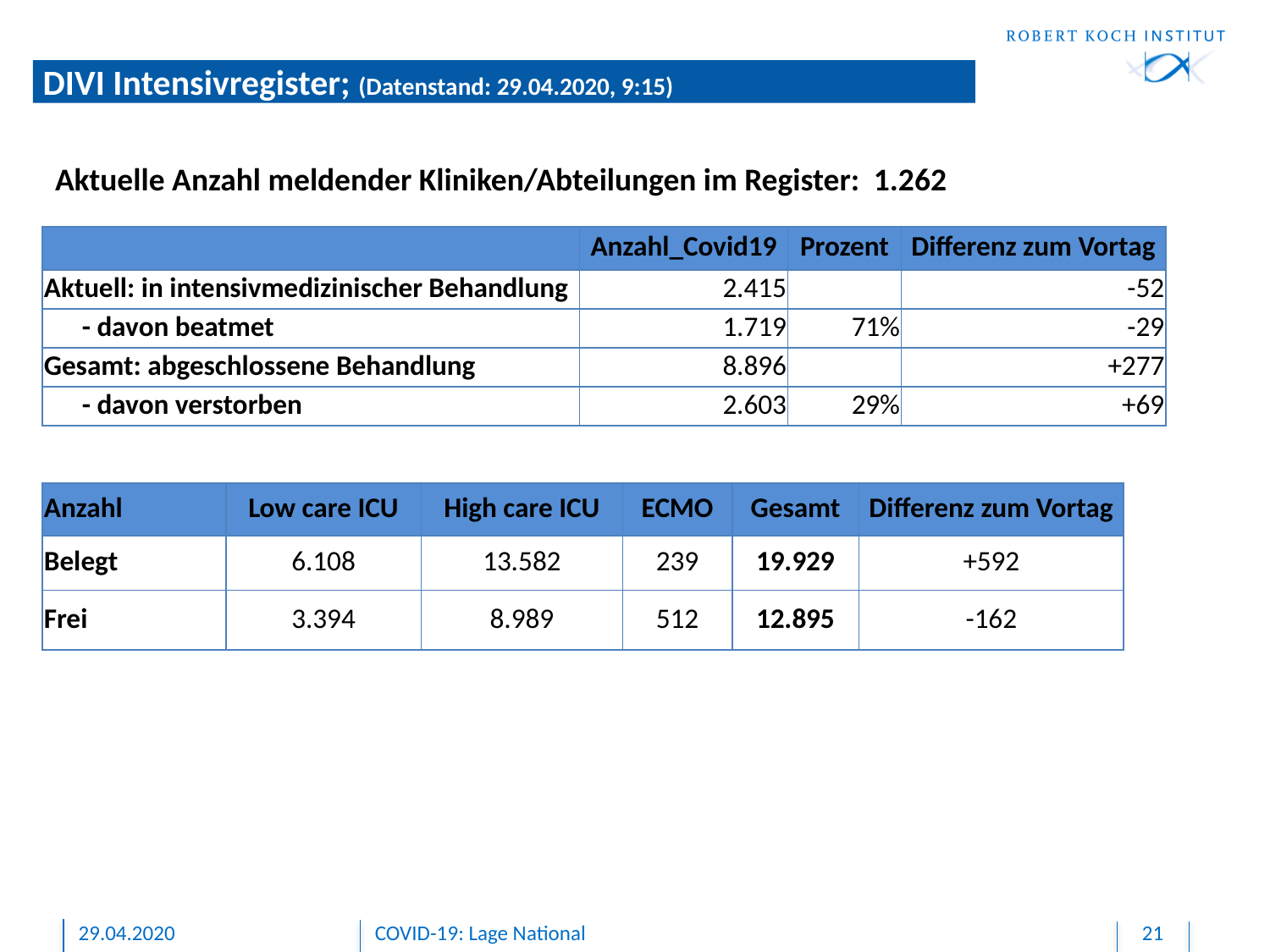

# DIVI Intensivregister; (Datenstand: 29.04.2020, 9:15)
Aktuelle Anzahl meldender Kliniken/Abteilungen im Register:  1.262
|  | Anzahl\_Covid19 | Prozent | Differenz zum Vortag |
| --- | --- | --- | --- |
| Aktuell: in intensivmedizinischer Behandlung | 2.415 |  | -52 |
| - davon beatmet | 1.719 | 71% | -29 |
| Gesamt: abgeschlossene Behandlung | 8.896 |  | +277 |
| - davon verstorben | 2.603 | 29% | +69 |
| Anzahl | Low care ICU | High care ICU | ECMO | Gesamt | Differenz zum Vortag |
| --- | --- | --- | --- | --- | --- |
| Belegt | 6.108 | 13.582 | 239 | 19.929 | +592 |
| Frei | 3.394 | 8.989 | 512 | 12.895 | -162 |
29.04.2020
COVID-19: Lage National
21